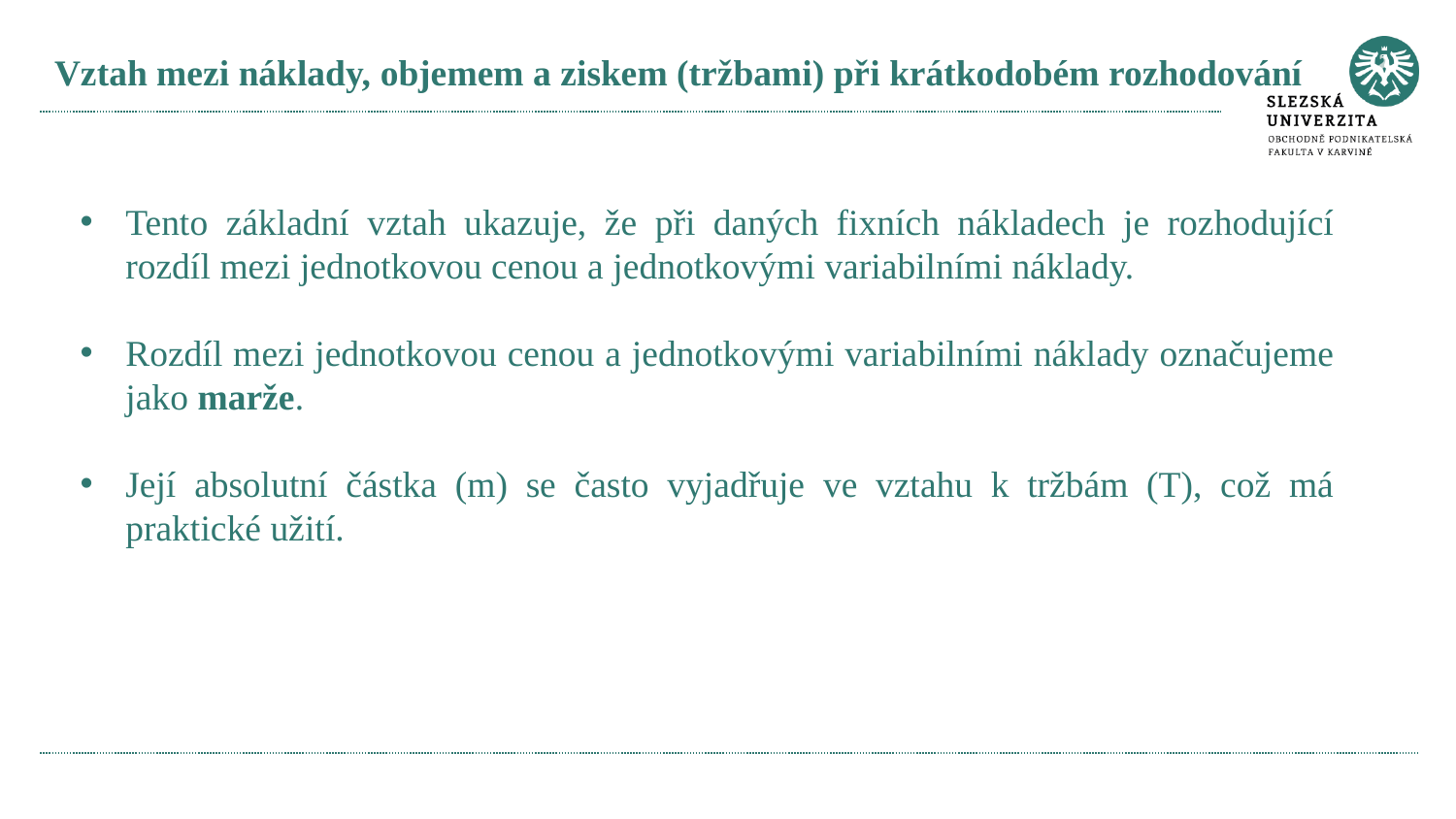

# Vztah mezi náklady, objemem a ziskem (tržbami) při krátkodobém rozhodování

Tento základní vztah ukazuje, že při daných fixních nákladech je rozhodující rozdíl mezi jednotkovou cenou a jednotkovými variabilními náklady.

Rozdíl mezi jednotkovou cenou a jednotkovými variabilními náklady označujeme jako marže.

Její absolutní částka (m) se často vyjadřuje ve vztahu k tržbám (T), což má praktické užití.